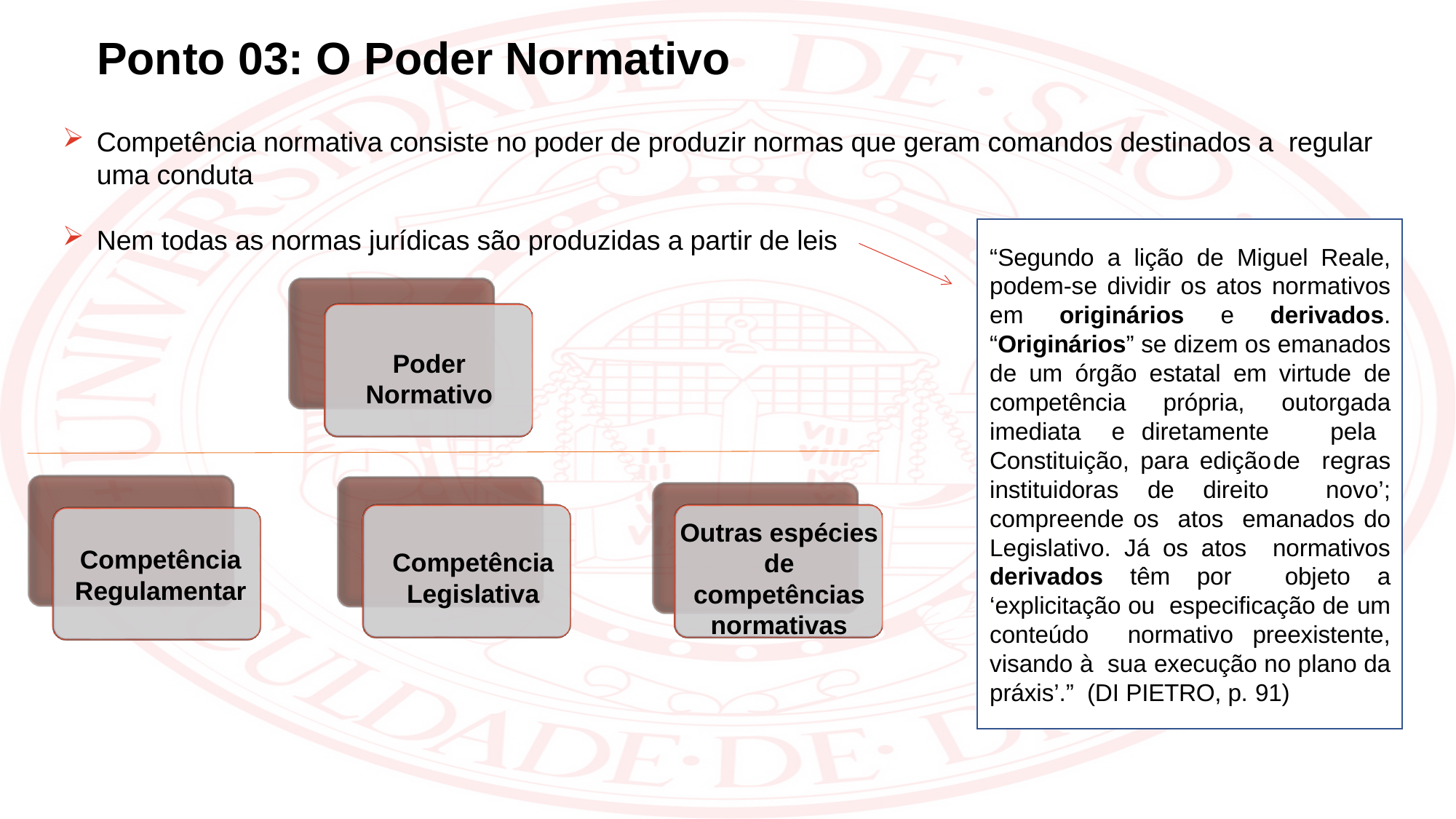

Ponto 03: O Poder Normativo

Competência normativa consiste no poder de produzir normas que geram comandos destinados a  regular uma conduta

Nem todas as normas jurídicas são produzidas a partir de leis
“Segundo a lição de Miguel Reale, podem-se dividir os atos normativos em originários e derivados. “Originários” se dizem os emanados de um órgão estatal em virtude de competência própria, outorgada imediata e	diretamente  pela	Constituição, para edição	de  regras instituidoras de direito  novo’; compreende os  atos  emanados do Legislativo. Já os atos  normativos derivados têm por  objeto a ‘explicitação ou  especificação de um conteúdo  normativo preexistente, visando à  sua execução no plano da práxis’.”  (DI PIETRO, p. 91)

Poder Normativo

Outras espécies de competências normativas
Competência Regulamentar
Competência Legislativa